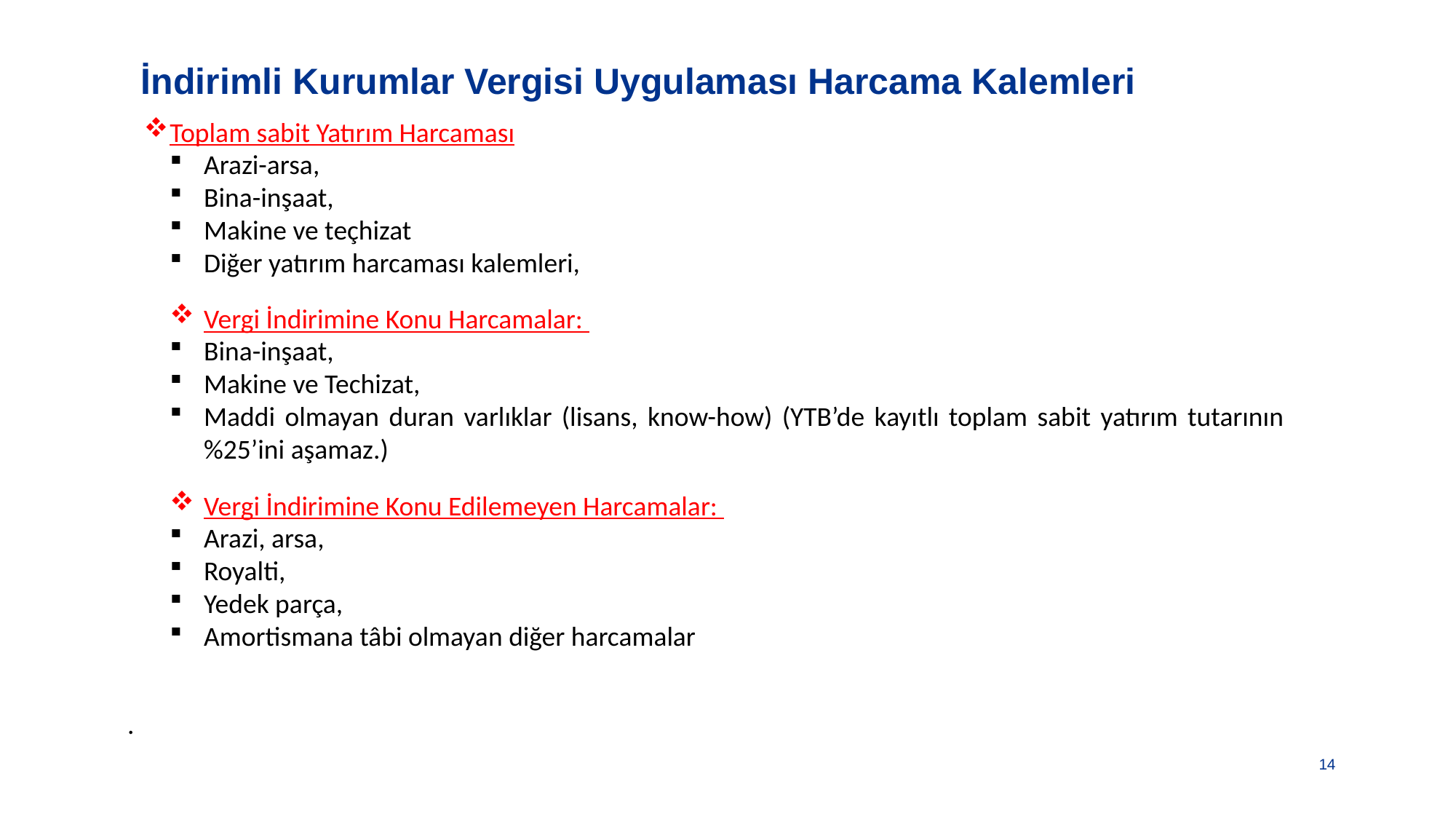

# İndirimli Kurumlar Vergisi Uygulaması Harcama Kalemleri
Toplam sabit Yatırım Harcaması
Arazi-arsa,
Bina-inşaat,
Makine ve teçhizat
Diğer yatırım harcaması kalemleri,

Vergi İndirimine Konu Harcamalar:
Bina-inşaat,
Makine ve Techizat,
Maddi olmayan duran varlıklar (lisans, know-how) (YTB’de kayıtlı toplam sabit yatırım tutarının %25’ini aşamaz.)

Vergi İndirimine Konu Edilemeyen Harcamalar:
Arazi, arsa,
Royalti,
Yedek parça,
Amortismana tâbi olmayan diğer harcamalar

.